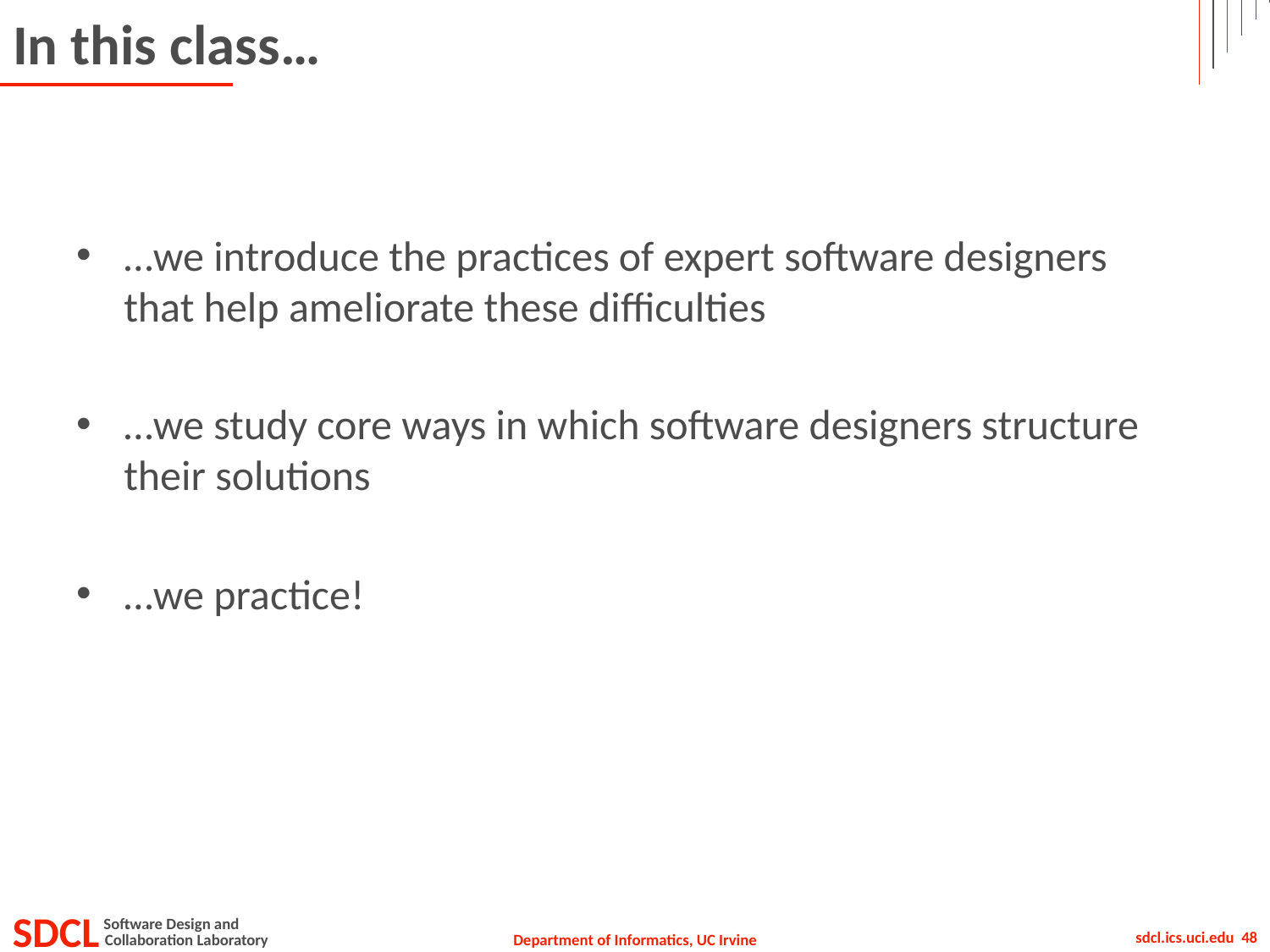

# In this class…
…we introduce the practices of expert software designers that help ameliorate these difficulties

…we study core ways in which software designers structure their solutions

…we practice!